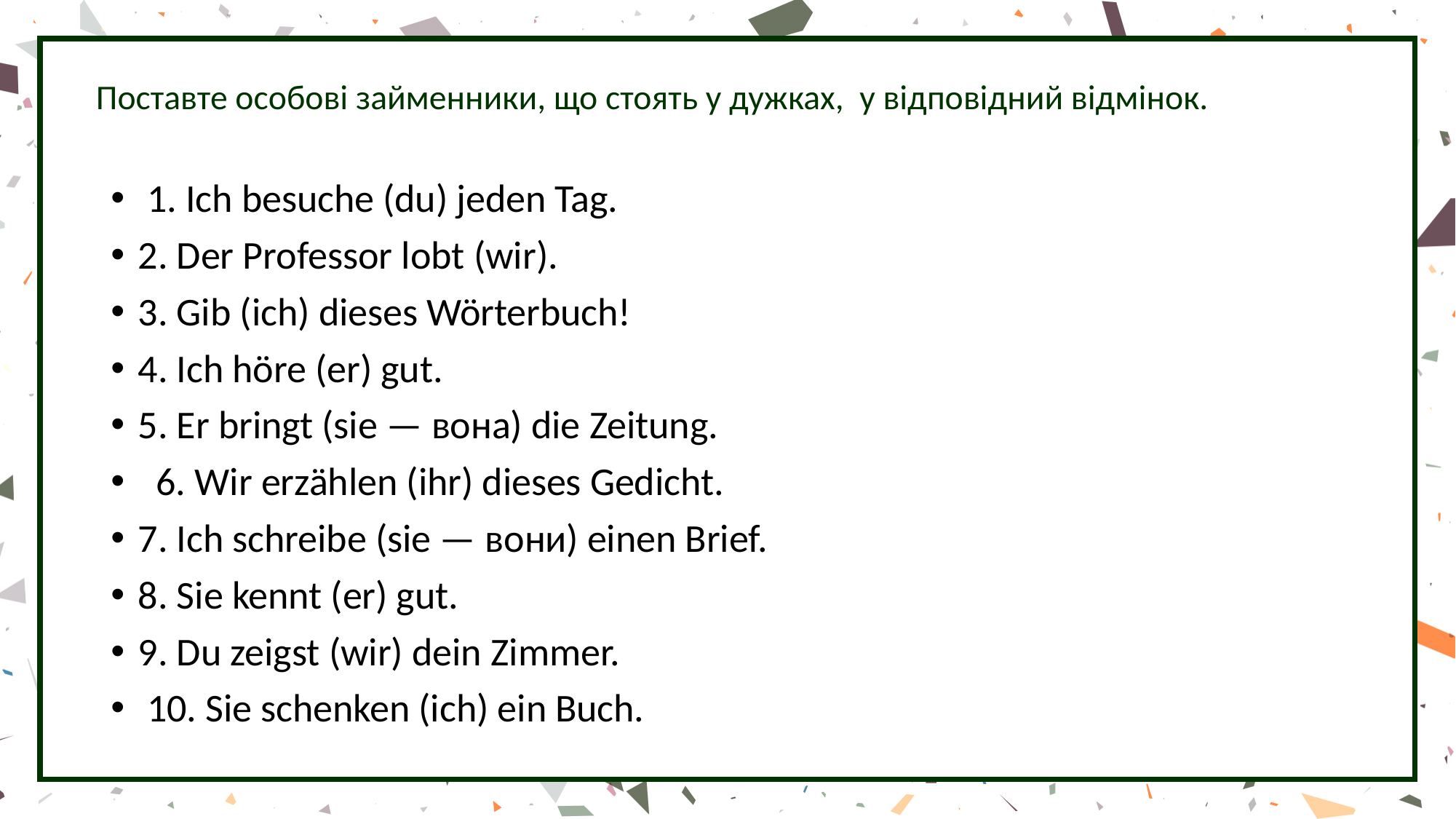

# Поставте особові займенники, що стоять у дужках,  у відповідний відмінок.
 1. Ich besuche (du) jeden Tag.
2. Der Professor lobt (wir).
3. Gib (ich) dieses Wörterbuch!
4. Ich höre (er) gut.
5. Er bringt (sie — вона) die Zeitung.
  6. Wir erzählen (ihr) dieses Gedicht.
7. Ich schreibe (sie — вони) einen Brief.
8. Sie kennt (er) gut.
9. Du zeigst (wir) dein Zimmer.
 10. Sie schenken (ich) ein Buch.